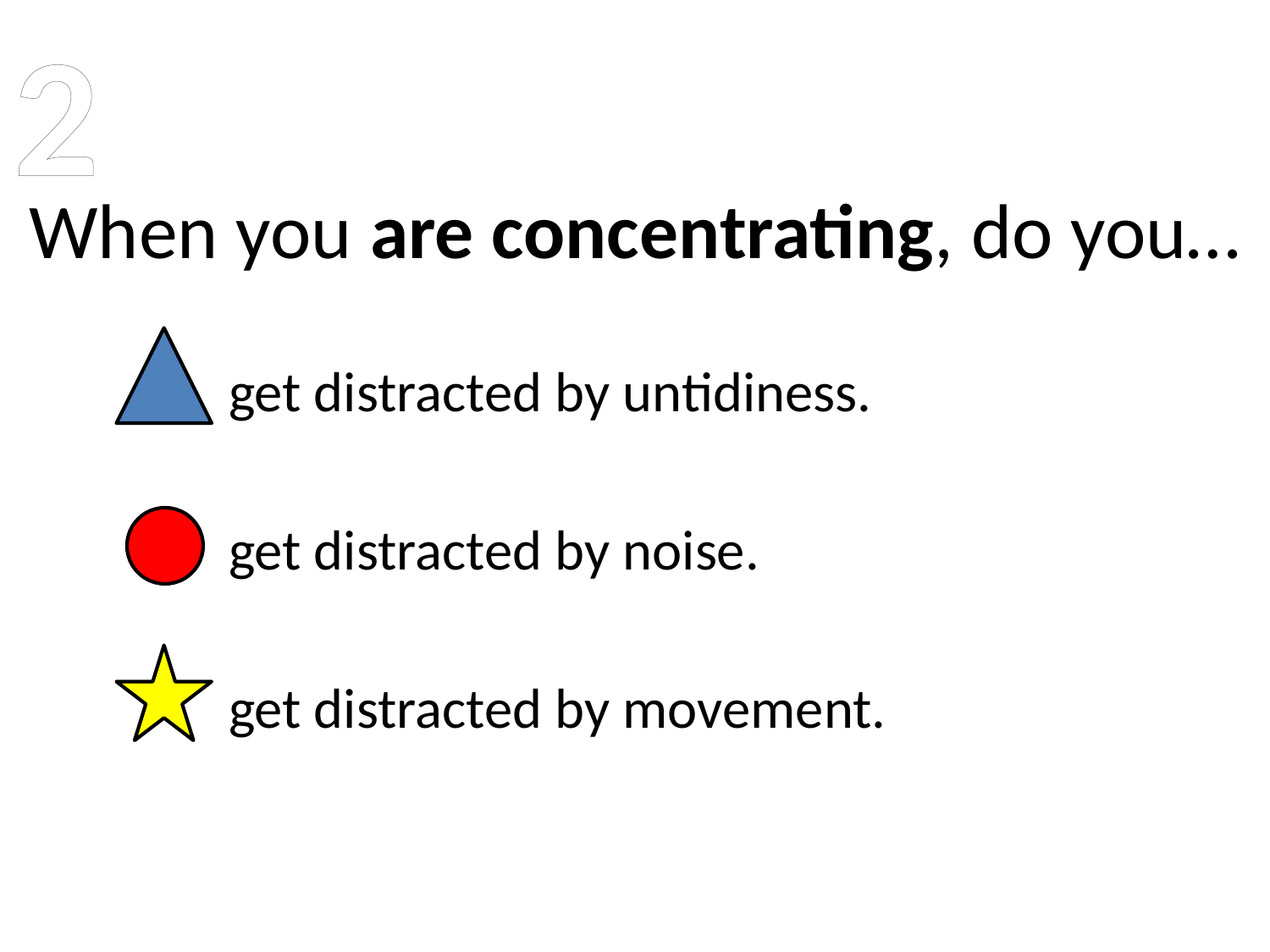

2
# When you are concentrating, do you…

get distracted by untidiness.

get distracted by noise.

get distracted by movement.